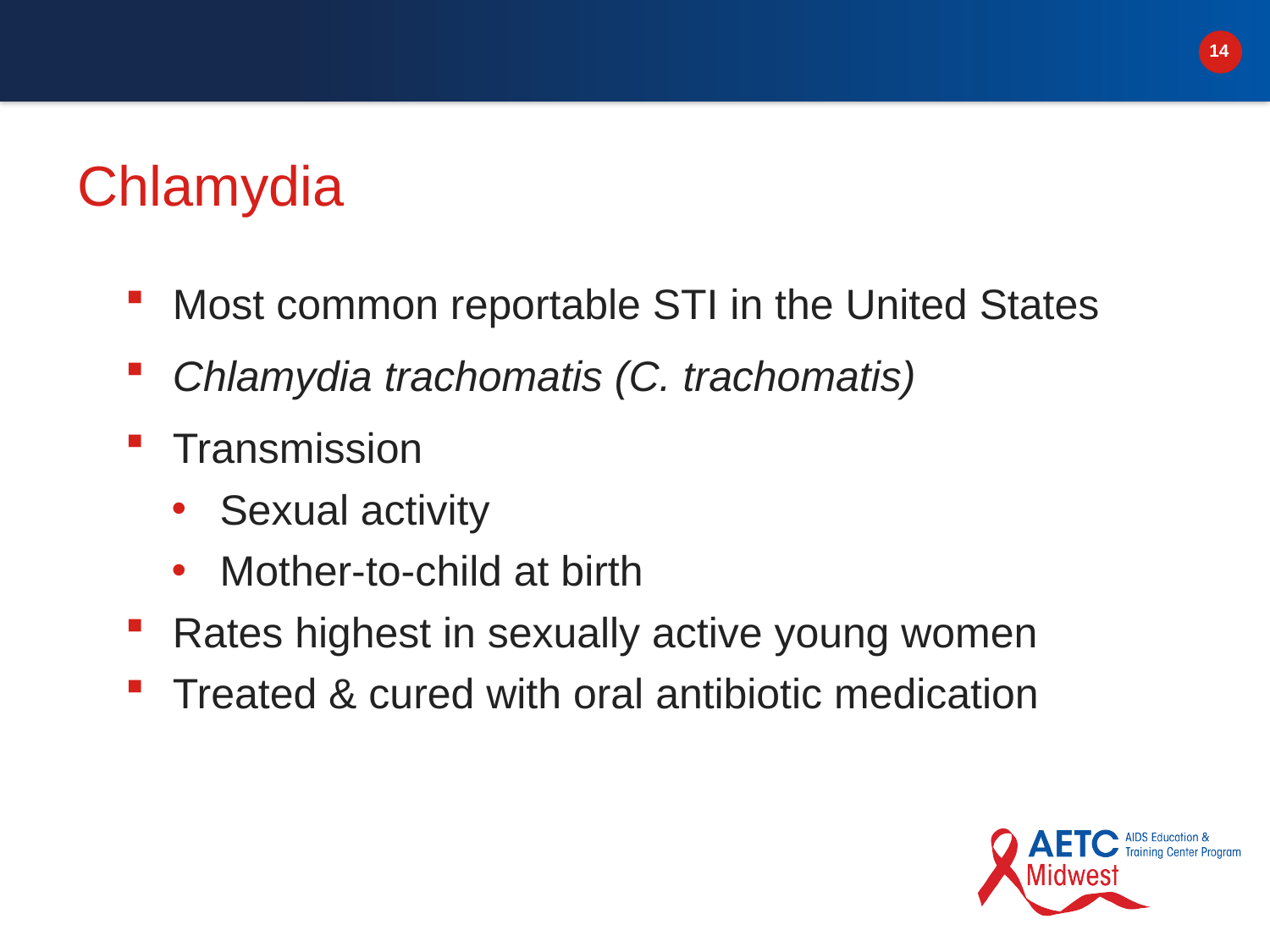

# Chlamydia
Most common reportable STI in the United States
Chlamydia trachomatis (C. trachomatis)
Transmission
Sexual activity
Mother-to-child at birth
Rates highest in sexually active young women
Treated & cured with oral antibiotic medication